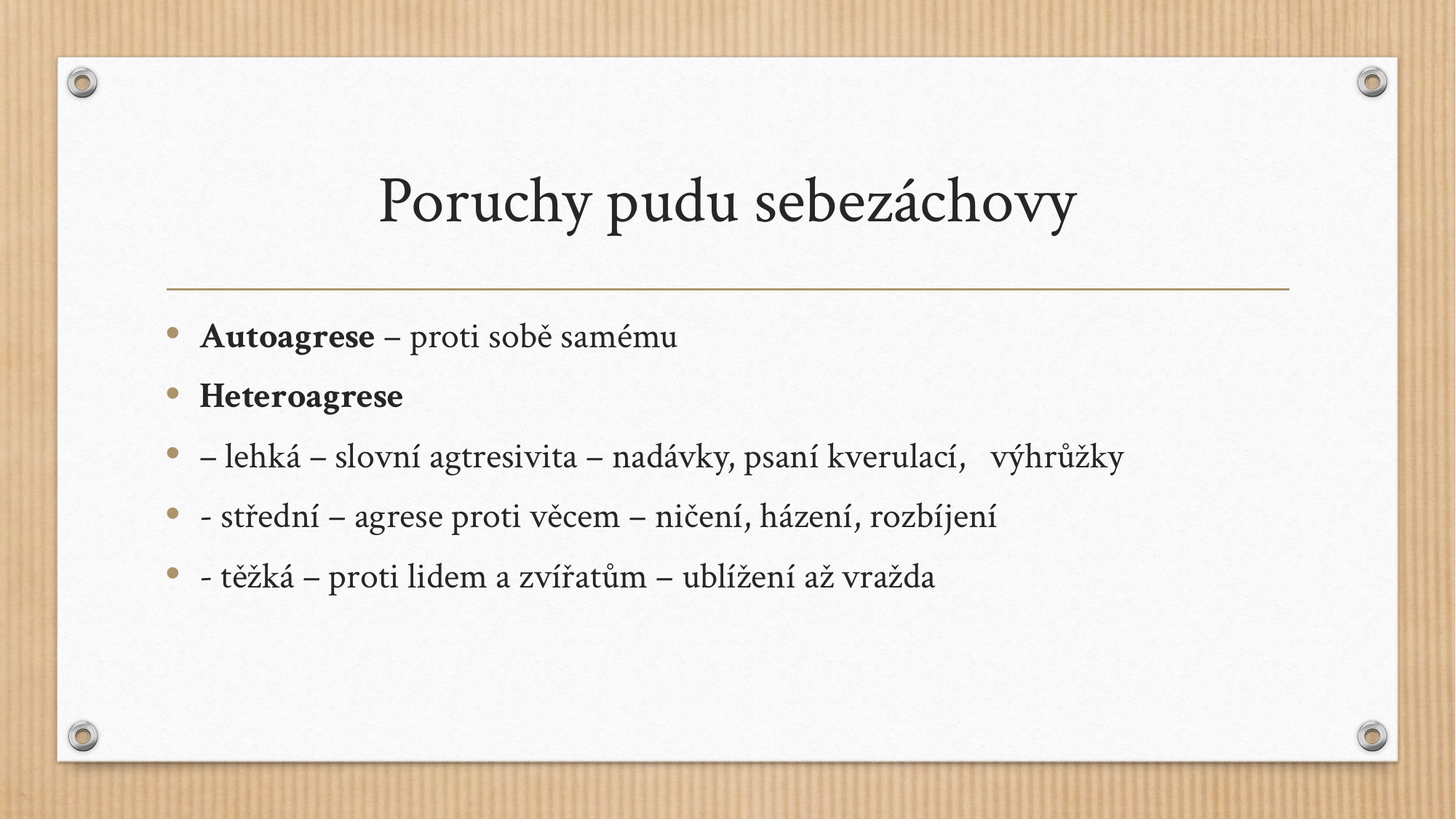

# Poruchy pudu sebezáchovy
Autoagrese – proti sobě samému
Heteroagrese
– lehká – slovní agtresivita – nadávky, psaní kverulací,   výhrůžky
- střední – agrese proti věcem – ničení, házení, rozbíjení
- těžká – proti lidem a zvířatům – ublížení až vražda